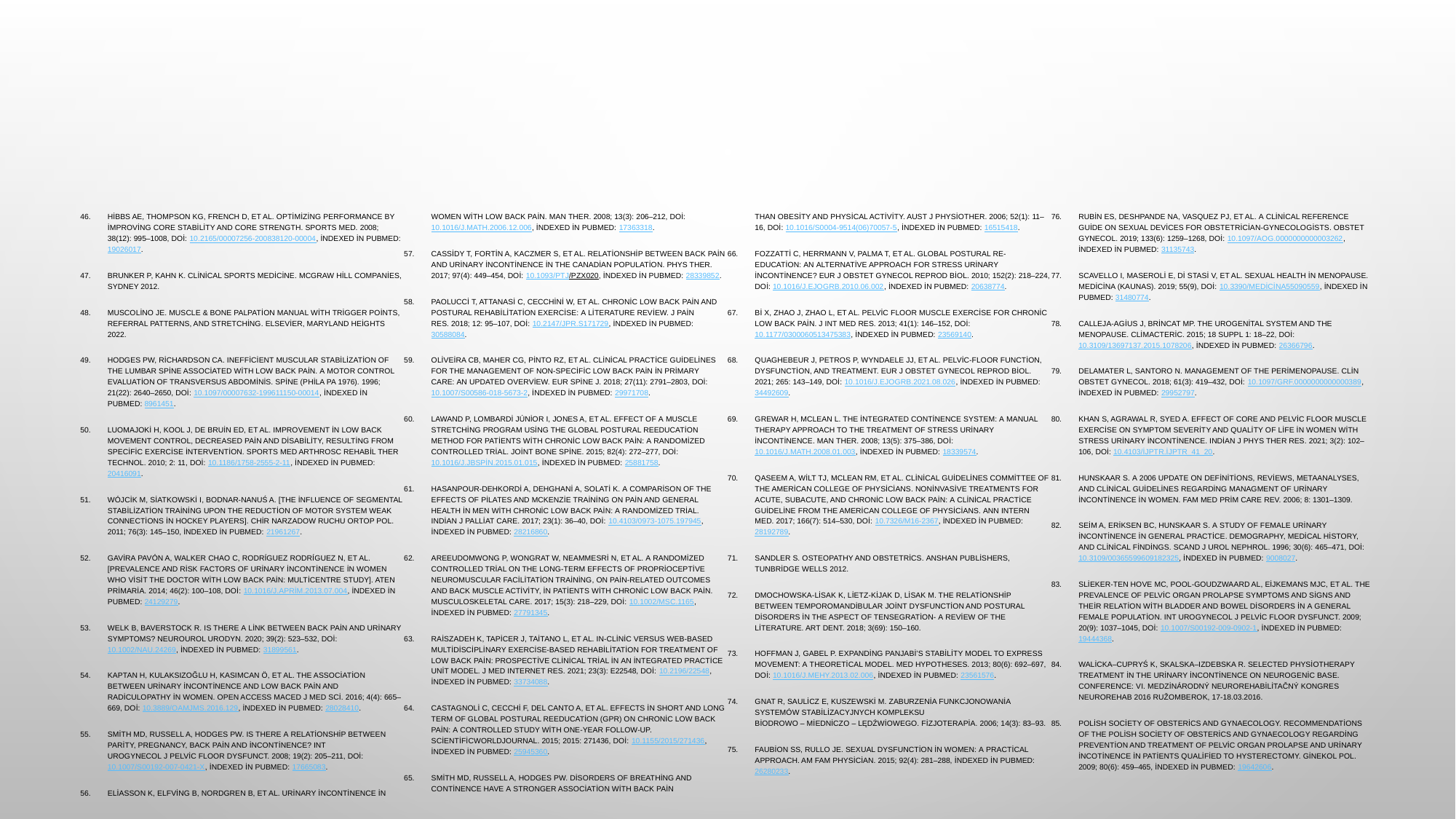

#
Hibbs AE, Thompson KG, French D, et al. Optimizing performance by improving core stability and core strength. Sports Med. 2008; 38(12): 995–1008, doi: 10.2165/00007256-200838120-00004, indexed in Pubmed: 19026017.
Brunker P, Kahn K. Clinical Sports Medicine. McGraw Hill Companies, Sydney 2012.
Muscolino JE. Muscle & bone palpation manual with trigger points, referral patterns, and stretching. Elsevier, Maryland Heights 2022.
Hodges PW, Richardson CA. Inefficient muscular stabilization of the lumbar spine associated with low back pain. A motor control evaluation of transversus abdominis. Spine (Phila Pa 1976). 1996; 21(22): 2640–2650, doi: 10.1097/00007632-199611150-00014, indexed in Pubmed: 8961451.
Luomajoki H, Kool J, de Bruin ED, et al. Improvement in low back movement control, decreased pain and disability, resulting from specific exercise intervention. Sports Med Arthrosc Rehabil Ther Technol. 2010; 2: 11, doi: 10.1186/1758-2555-2-11, indexed in Pubmed: 20416091.
Wójcik M, Siatkowski I, Bodnar-Nanuś A. [The influence of segmental stabilization training upon the reduction of motor system weak connections in hockey players]. Chir Narzadow Ruchu Ortop Pol. 2011; 76(3): 145–150, indexed in Pubmed: 21961267.
Gavira Pavón A, Walker Chao C, Rodríguez Rodríguez N, et al. [Prevalence and risk factors of urinary incontinence in women who visit the doctor with low back pain: multicentre study]. Aten Primaria. 2014; 46(2): 100–108, doi: 10.1016/j.aprim.2013.07.004, indexed in Pubmed: 24129279.
Welk B, Baverstock R. Is there a link between back pain and urinary symptoms? Neurourol Urodyn. 2020; 39(2): 523–532, doi: 10.1002/nau.24269, indexed in Pubmed: 31899561.
Kaptan H, Kulaksızoğlu H, Kasımcan Ö, et al. The association between urinary incontinence and low back pain and radiculopathy in women. Open Access Maced J Med Sci. 2016; 4(4): 665–669, doi: 10.3889/oamjms.2016.129, indexed in Pubmed: 28028410.
Smith MD, Russell A, Hodges PW. Is there a relationship between parity, pregnancy, back pain and incontinence? Int Urogynecol J Pelvic Floor Dysfunct. 2008; 19(2): 205–211, doi: 10.1007/s00192-007-0421-x, indexed in Pubmed: 17665083.
Eliasson K, Elfving B, Nordgren B, et al. Urinary incontinence in women with low back pain. Man Ther. 2008; 13(3): 206–212, doi: 10.1016/j.math.2006.12.006, indexed in Pubmed: 17363318.
Cassidy T, Fortin A, Kaczmer S, et al. Relationship between back pain and urinary incontinence in the canadian population. Phys Ther. 2017; 97(4): 449–454, doi: 10.1093/ptj/pzx020, indexed in Pubmed: 28339852.
Paolucci T, Attanasi C, Cecchini W, et al. Chronic low back pain and postural rehabilitation exercise: a literature review. J Pain Res. 2018; 12: 95–107, doi: 10.2147/JPR.S171729, indexed in Pubmed: 30588084.
Oliveira CB, Maher CG, Pinto RZ, et al. Clinical practice guidelines for the management of non-specific low back pain in primary care: an updated overview. Eur Spine J. 2018; 27(11): 2791–2803, doi: 10.1007/s00586-018-5673-2, indexed in Pubmed: 29971708.
Lawand P, Lombardi Júnior I, Jones A, et al. Effect of a muscle stretching program using the global postural reeducation method for patients with chronic low back pain: A randomized controlled trial. Joint Bone Spine. 2015; 82(4): 272–277, doi: 10.1016/j.jbspin.2015.01.015, indexed in Pubmed: 25881758.
Hasanpour-Dehkordi A, Dehghani A, Solati K. A comparison of the effects of pilates and McKenzie training on pain and general health in men with chronic low back pain: a randomized trial. Indian J Palliat Care. 2017; 23(1): 36–40, doi: 10.4103/0973-1075.197945, indexed in Pubmed: 28216860.
Areeudomwong P, Wongrat W, Neammesri N, et al. A randomized controlled trial on the long-term effects of proprioceptive neuromuscular facilitation training, on pain-related outcomes and back muscle activity, in patients with chronic low back pain. Musculoskeletal Care. 2017; 15(3): 218–229, doi: 10.1002/msc.1165, indexed in Pubmed: 27791345.
Raiszadeh K, Tapicer J, Taitano L, et al. In-clinic versus web-based multidisciplinary exercise-based rehabilitation for treatment of low back pain: prospective clinical trial in an integrated practice unit model. J Med Internet Res. 2021; 23(3): e22548, doi: 10.2196/22548, indexed in Pubmed: 33734088.
Castagnoli C, Cecchi F, Del Canto A, et al. Effects in short and long term of global postural reeducation (GPR) on chronic low back pain: a controlled study with one-year follow-up. ScientificWorldJournal. 2015; 2015: 271436, doi: 10.1155/2015/271436, indexed in Pubmed: 25945360.
Smith MD, Russell A, Hodges PW. Disorders of breathing and continence have a stronger association with back pain than obesity and physical activity. Aust J Physiother. 2006; 52(1): 11–16, doi: 10.1016/s0004-9514(06)70057-5, indexed in Pubmed: 16515418.
Fozzatti C, Herrmann V, Palma T, et al. Global Postural Re-education: an alternative approach for stress urinary incontinence? Eur J Obstet Gynecol Reprod Biol. 2010; 152(2): 218–224, doi: 10.1016/j.ejogrb.2010.06.002, indexed in Pubmed: 20638774.
Bi X, Zhao J, Zhao L, et al. Pelvic floor muscle exercise for chronic low back pain. J Int Med Res. 2013; 41(1): 146–152, doi: 10.1177/0300060513475383, indexed in Pubmed: 23569140.
Quaghebeur J, Petros P, Wyndaele JJ, et al. Pelvic-floor function, dysfunction, and treatment. Eur J Obstet Gynecol Reprod Biol. 2021; 265: 143–149, doi: 10.1016/j.ejogrb.2021.08.026, indexed in Pubmed: 34492609.
Grewar H, McLean L. The integrated continence system: a manual therapy approach to the treatment of stress urinary incontinence. Man Ther. 2008; 13(5): 375–386, doi: 10.1016/j.math.2008.01.003, indexed in Pubmed: 18339574.
Qaseem A, Wilt TJ, McLean RM, et al. Clinical Guidelines Committee of the American College of Physicians. Noninvasive treatments for acute, subacute, and chronic low back pain: a clinical practice guideline from the american college of physicians. Ann Intern Med. 2017; 166(7): 514–530, doi: 10.7326/M16-2367, indexed in Pubmed: 28192789.
Sandler S. Osteopathy and Obstetrics. Anshan Publishers, Tunbridge Wells 2012.
Dmochowska-Lisak K, Lietz-Kijak D, Lisak M. The relationship between temporomandibular joint dysfunction and postural disorders in the aspect of tensegration- a review of the literature. Art dent. 2018; 3(69): 150–160.
Hoffman J, Gabel P. Expanding Panjabi’s stability model to express movement: a theoretical model. Med Hypotheses. 2013; 80(6): 692–697, doi: 10.1016/j.mehy.2013.02.006, indexed in Pubmed: 23561576.
Gnat R, Saulicz E, Kuszewski M. Zaburzenia funkcjonowania systemów stabilizacyjnych kompleksu biodrowo – miedniczo – lędźwiowego. Fizjoterapia. 2006; 14(3): 83–93.
Faubion SS, Rullo JE. Sexual dysfunction in women: a practical approach. Am Fam Physician. 2015; 92(4): 281–288, indexed in Pubmed: 26280233.
Rubin ES, Deshpande NA, Vasquez PJ, et al. A clinical reference guide on sexual devices for obstetrician-gynecologists. Obstet Gynecol. 2019; 133(6): 1259–1268, doi: 10.1097/AOG.0000000000003262, indexed in Pubmed: 31135743.
Scavello I, Maseroli E, Di Stasi V, et al. Sexual health in menopause. Medicina (Kaunas). 2019; 55(9), doi: 10.3390/medicina55090559, indexed in Pubmed: 31480774.
Calleja-Agius J, Brincat MP. The urogenital system and the menopause. Climacteric. 2015; 18 Suppl 1: 18–22, doi: 10.3109/13697137.2015.1078206, indexed in Pubmed: 26366796.
Delamater L, Santoro N. Management of the perimenopause. Clin Obstet Gynecol. 2018; 61(3): 419–432, doi: 10.1097/GRF.0000000000000389, indexed in Pubmed: 29952797.
Khan S, Agrawal R, Syed A. Effect of core and pelvic floor muscle exercise on symptom severity and quality of life in women with stress urinary incontinence. Indian J Phys Ther Res. 2021; 3(2): 102–106, doi: 10.4103/ijptr.ijptr_41_20.
Hunskaar S. A 2006 update on definitions, reviews, metaanalyses, and clinical guidelines regarding managment of urinary incontinence in women. Fam Med Prim Care Rev. 2006; 8: 1301–1309.
Seim A, Eriksen BC, Hunskaar S. A study of female urinary incontinence in general practice. Demography, medical history, and clinical findings. Scand J Urol Nephrol. 1996; 30(6): 465–471, doi: 10.3109/00365599609182325, indexed in Pubmed: 9008027.
Slieker-ten Hove MC, Pool-Goudzwaard AL, Eijkemans MJC, et al. The prevalence of pelvic organ prolapse symptoms and signs and their relation with bladder and bowel disorders in a general female population. Int Urogynecol J Pelvic Floor Dysfunct. 2009; 20(9): 1037–1045, doi: 10.1007/s00192-009-0902-1, indexed in Pubmed: 19444368.
Walicka–Cupryś K, Skalska–Izdebska R. Selected physiotherapy treatment in the urinary incontinence on neurogenic base. Conference: VI. Medzinárodný neurorehabilitačný kongres NeuroRehab 2016 Ružomberok, 17-18.03.2016.
Polish Society of Obsterics and Gynaecology. Recommendations of The Polish Society of Obsterics and Gynaecology regarding prevention and treatment of pelvic organ prolapse and urinary incotinence in patients qualified to hysterectomy. Ginekol Pol. 2009; 80(6): 459–465, indexed in Pubmed: 19642606.